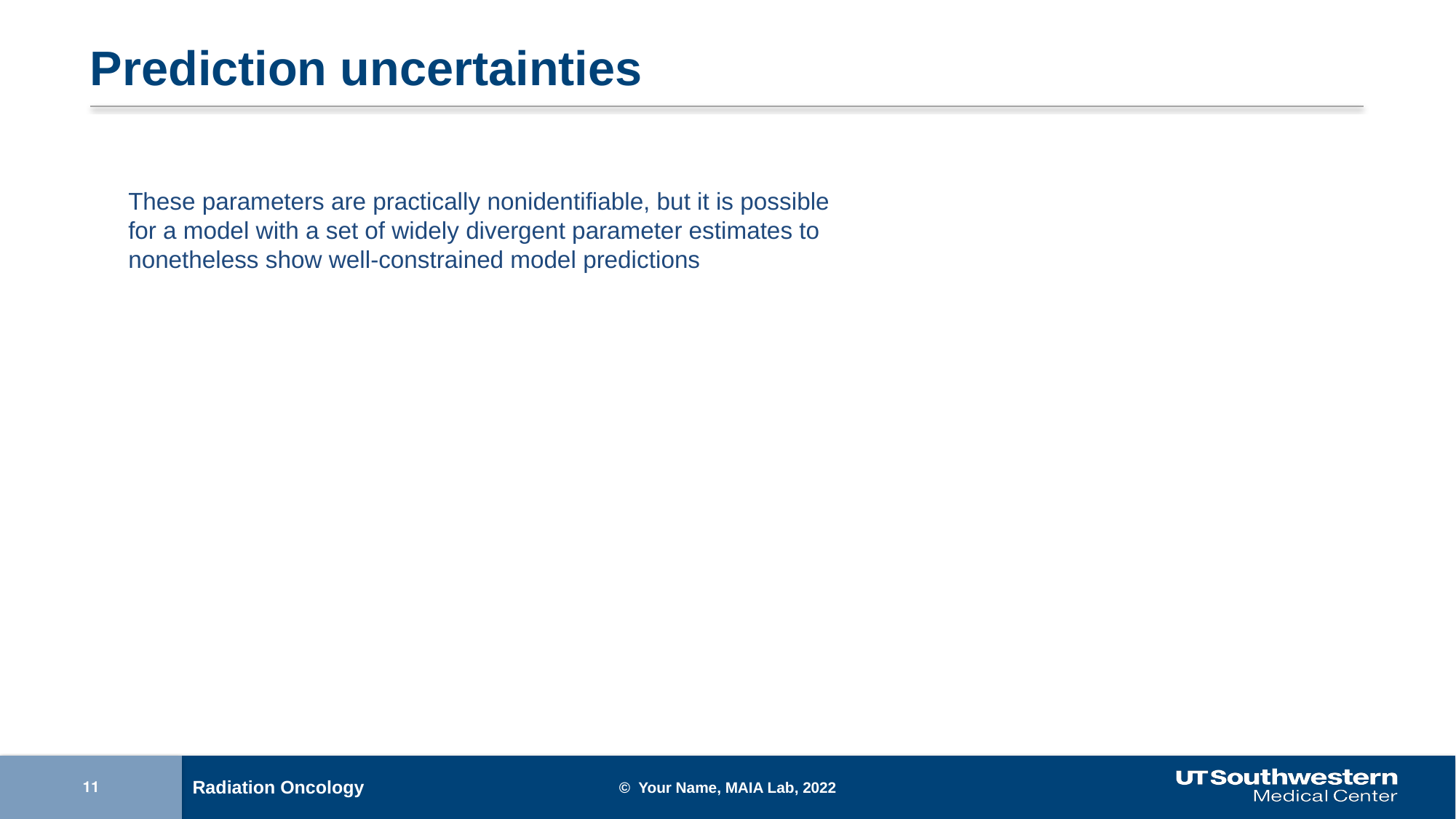

# Prediction uncertainties
These parameters are practically nonidentifiable, but it is possible for a model with a set of widely divergent parameter estimates to nonetheless show well-constrained model predictions
©  Your Name, MAIA Lab, 2022
11